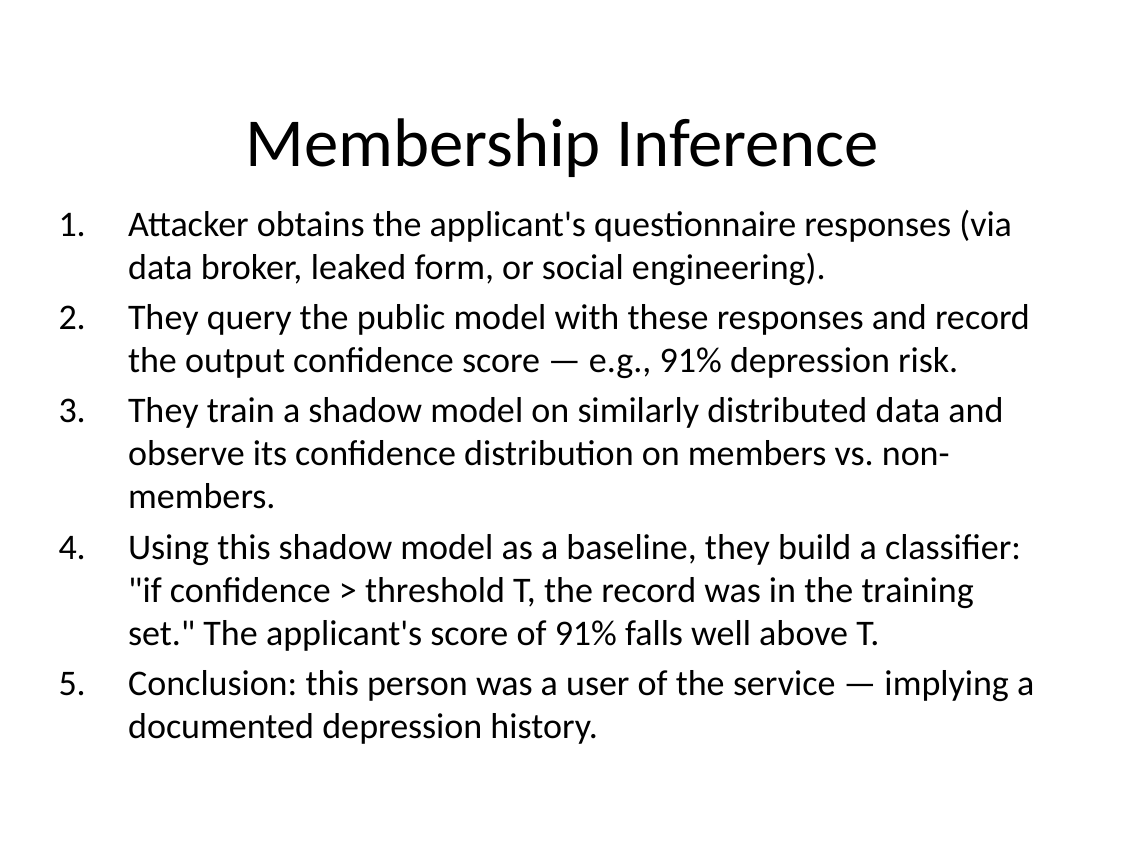

# Membership Inference
Attacker obtains the applicant's questionnaire responses (via data broker, leaked form, or social engineering).
They query the public model with these responses and record the output confidence score — e.g., 91% depression risk.
They train a shadow model on similarly distributed data and observe its confidence distribution on members vs. non-members.
Using this shadow model as a baseline, they build a classifier: "if confidence > threshold T, the record was in the training set." The applicant's score of 91% falls well above T.
Conclusion: this person was a user of the service — implying a documented depression history.